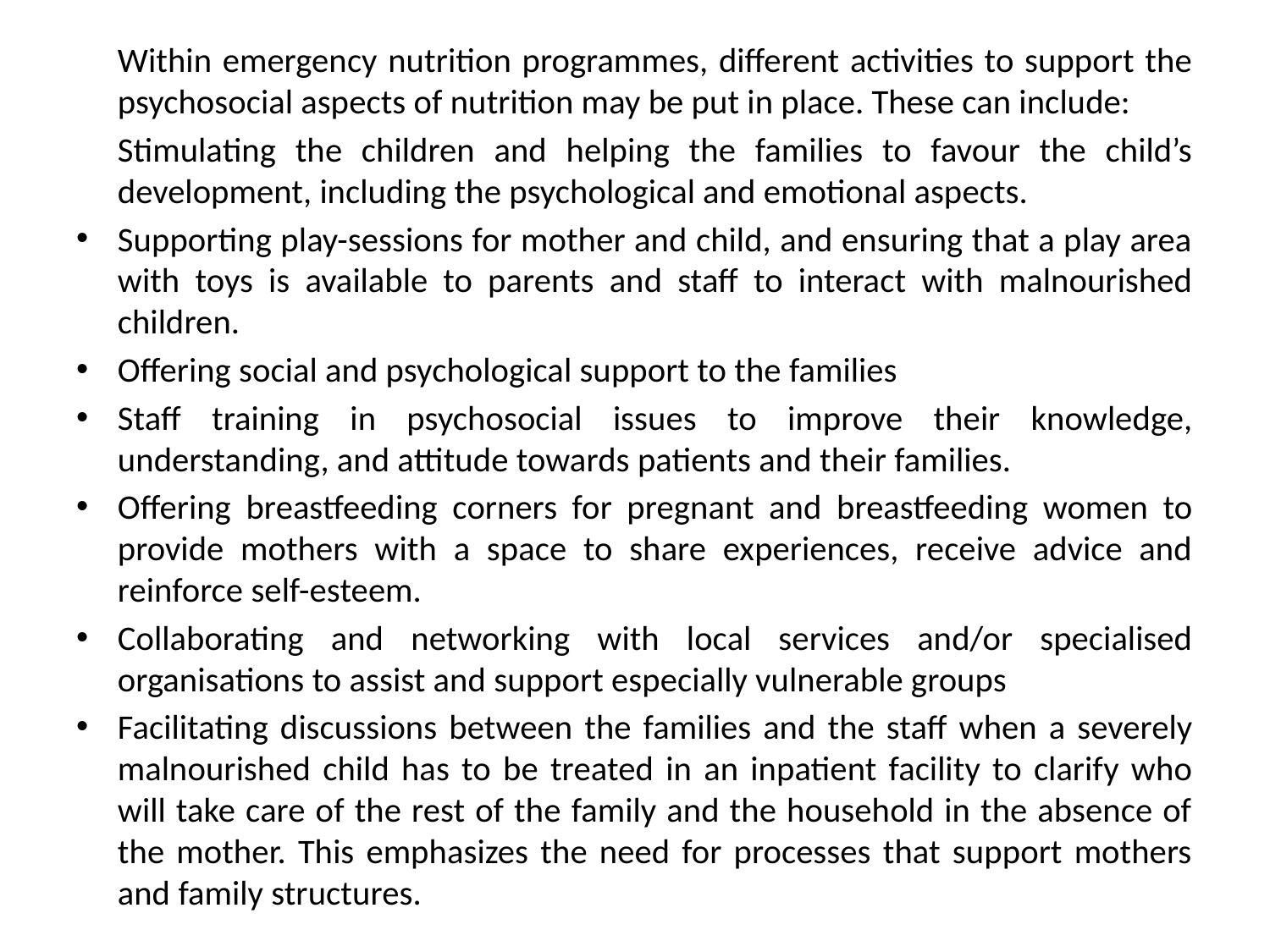

Within emergency nutrition programmes, different activities to support the psychosocial aspects of nutrition may be put in place. These can include:
	Stimulating the children and helping the families to favour the child’s development, including the psychological and emotional aspects.
Supporting play-sessions for mother and child, and ensuring that a play area with toys is available to parents and staff to interact with malnourished children.
Offering social and psychological support to the families
Staff training in psychosocial issues to improve their knowledge, understanding, and attitude towards patients and their families.
Offering breastfeeding corners for pregnant and breastfeeding women to provide mothers with a space to share experiences, receive advice and reinforce self-esteem.
Collaborating and networking with local services and/or specialised organisations to assist and support especially vulnerable groups
Facilitating discussions between the families and the staff when a severely malnourished child has to be treated in an inpatient facility to clarify who will take care of the rest of the family and the household in the absence of the mother. This emphasizes the need for processes that support mothers and family structures.